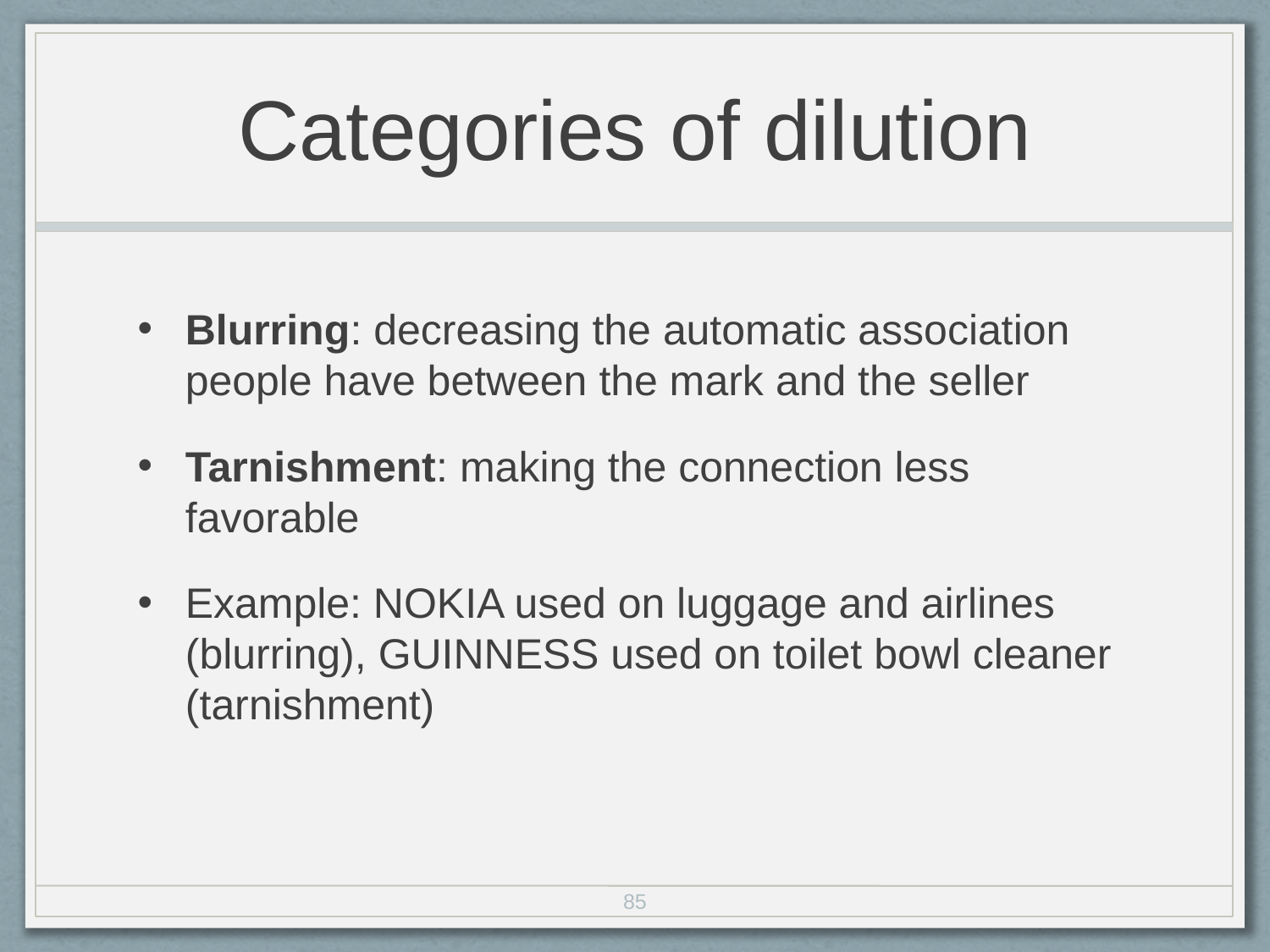

# Categories of dilution
Blurring: decreasing the automatic association people have between the mark and the seller
Tarnishment: making the connection less favorable
Example: NOKIA used on luggage and airlines (blurring), GUINNESS used on toilet bowl cleaner (tarnishment)
85